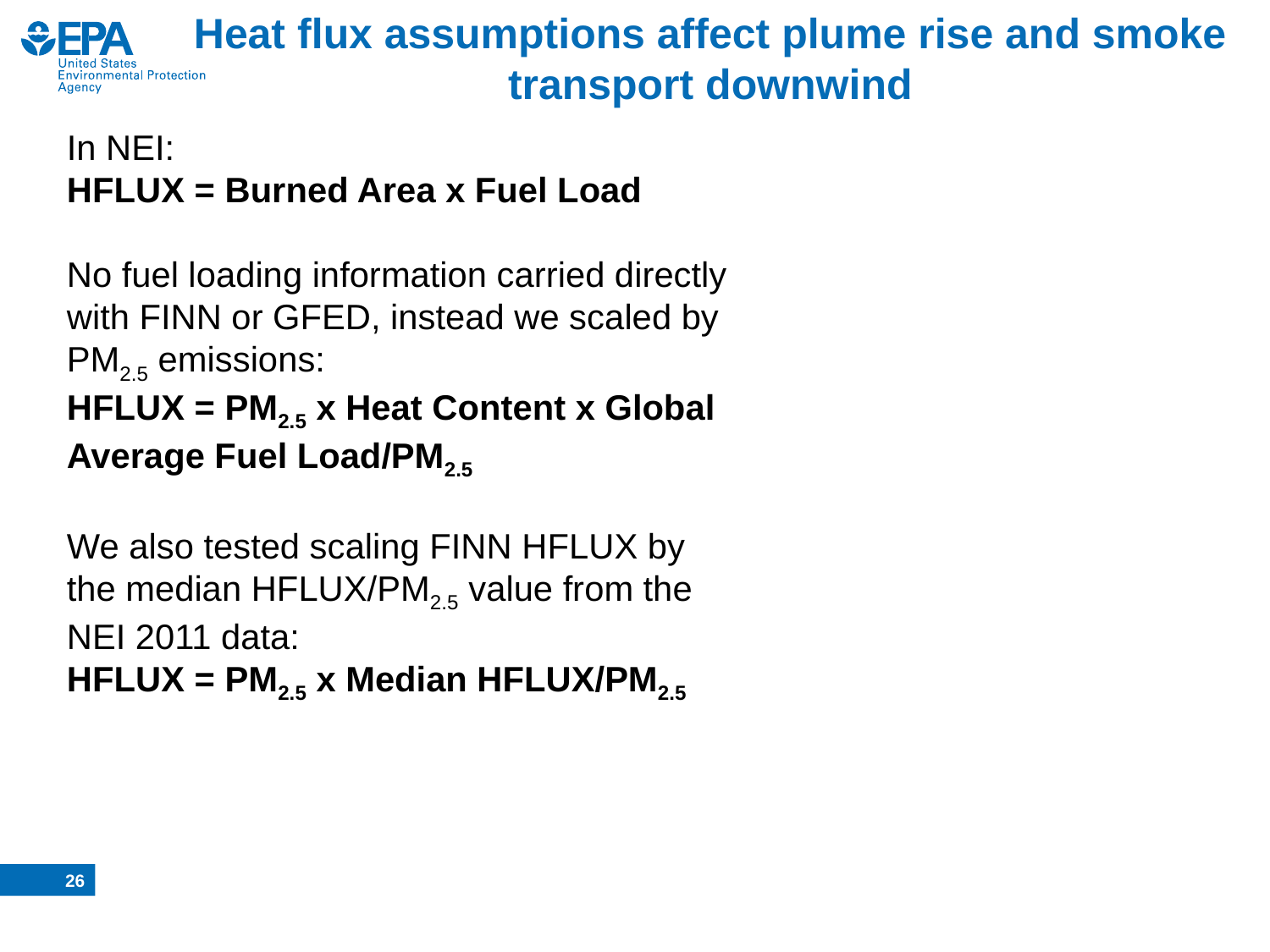

# Heat flux assumptions affect plume rise and smoke transport downwind
In NEI:
HFLUX = Burned Area x Fuel Load

No fuel loading information carried directly with FINN or GFED, instead we scaled by PM2.5 emissions:
HFLUX = PM2.5 x Heat Content x Global Average Fuel Load/PM2.5

We also tested scaling FINN HFLUX by the median HFLUX/PM2.5 value from the NEI 2011 data:
HFLUX = PM2.5 x Median HFLUX/PM2.5

26